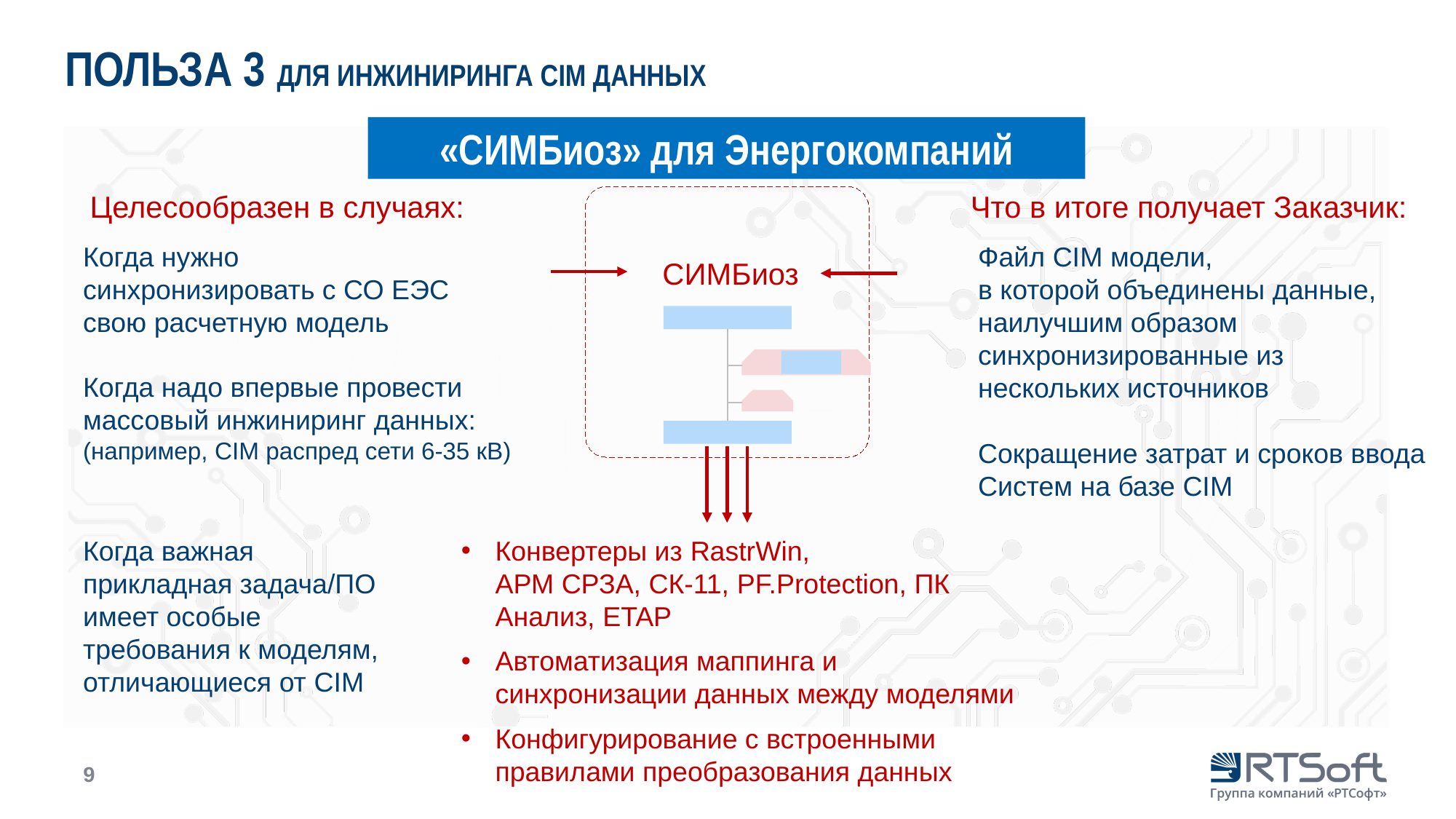

# Польза 3 для инжиниринга CIM данных
«СИМБиоз» для Энергокомпаний
Целесообразен в случаях:
Что в итоге получает Заказчик:

Когда нужно синхронизировать с СО ЕЭС свою расчетную модель
Файл CIM модели,
в которой объединены данные, наилучшим образом синхронизированные из нескольких источников
СИМБиоз

Когда надо впервые провести массовый инжиниринг данных: (например, CIM распред сети 6-35 кВ)

Сокращение затрат и сроков ввода Систем на базе CIM
Конвертеры из RastrWin,
АРМ СРЗА, СК-11, PF.Protection, ПК Анализ, ETAP
Автоматизация маппинга и синхронизации данных между моделями
Конфигурирование с встроенными правилами преобразования данных
Когда важная прикладная задача/ПО имеет особые требования к моделям, отличающиеся от CIM
9